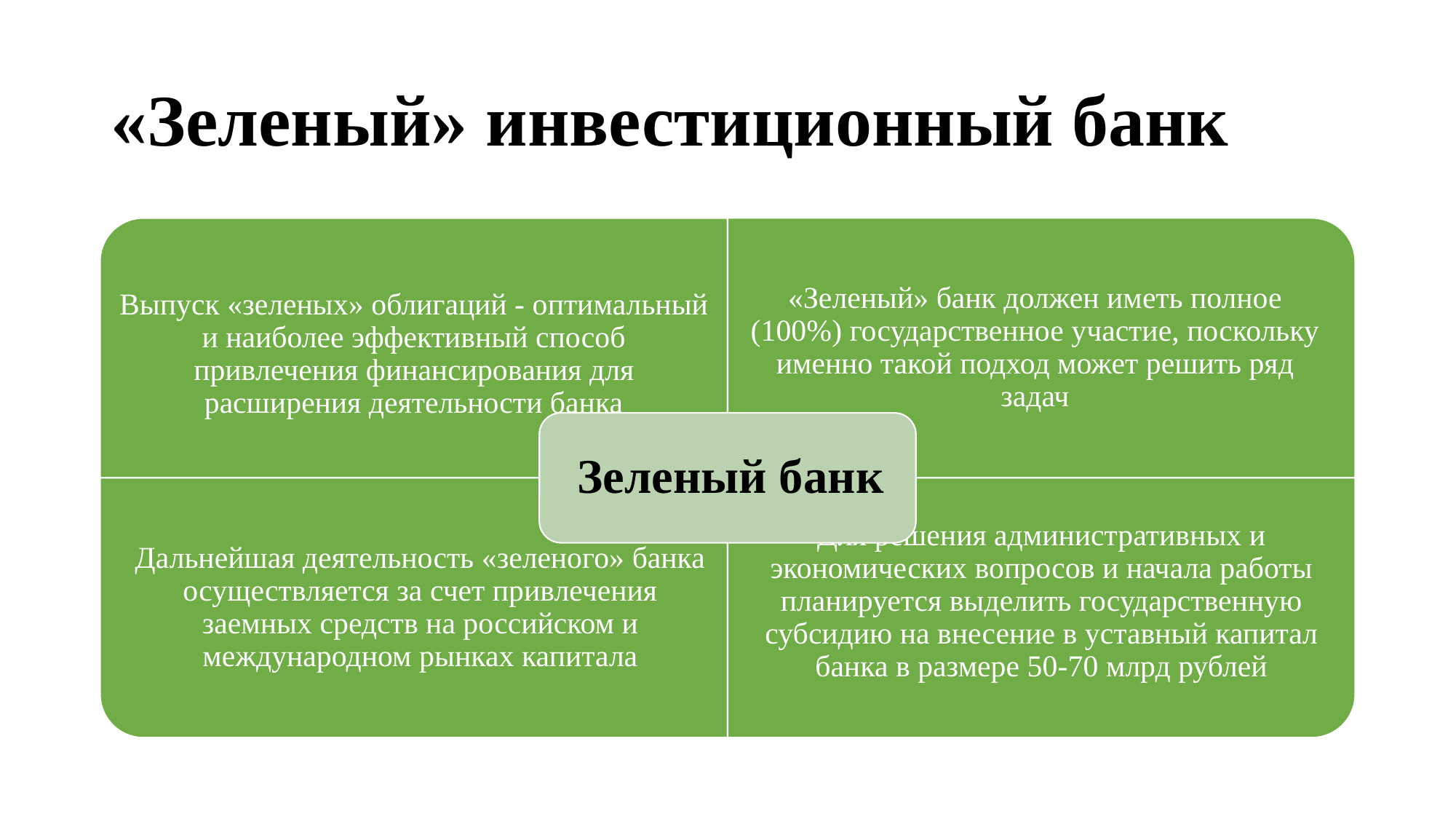

# «Зеленый» инвестиционный банк
Выпуск «зеленых» облигаций - оптимальный и наиболее эффективный способ привлечения финансирования для расширения деятельности банка
«Зеленый» банк должен иметь полное (100%) государственное участие, поскольку именно такой подход может решить ряд задач
Дальнейшая деятельность «зеленого» банка осуществляется за счет привлечения заемных средств на российском и международном рынках капитала
Для решения административных и экономических вопросов и начала работы планируется выделить государственную субсидию на внесение в уставный капитал банка в размере 50-70 млрд рублей
Зеленый банк